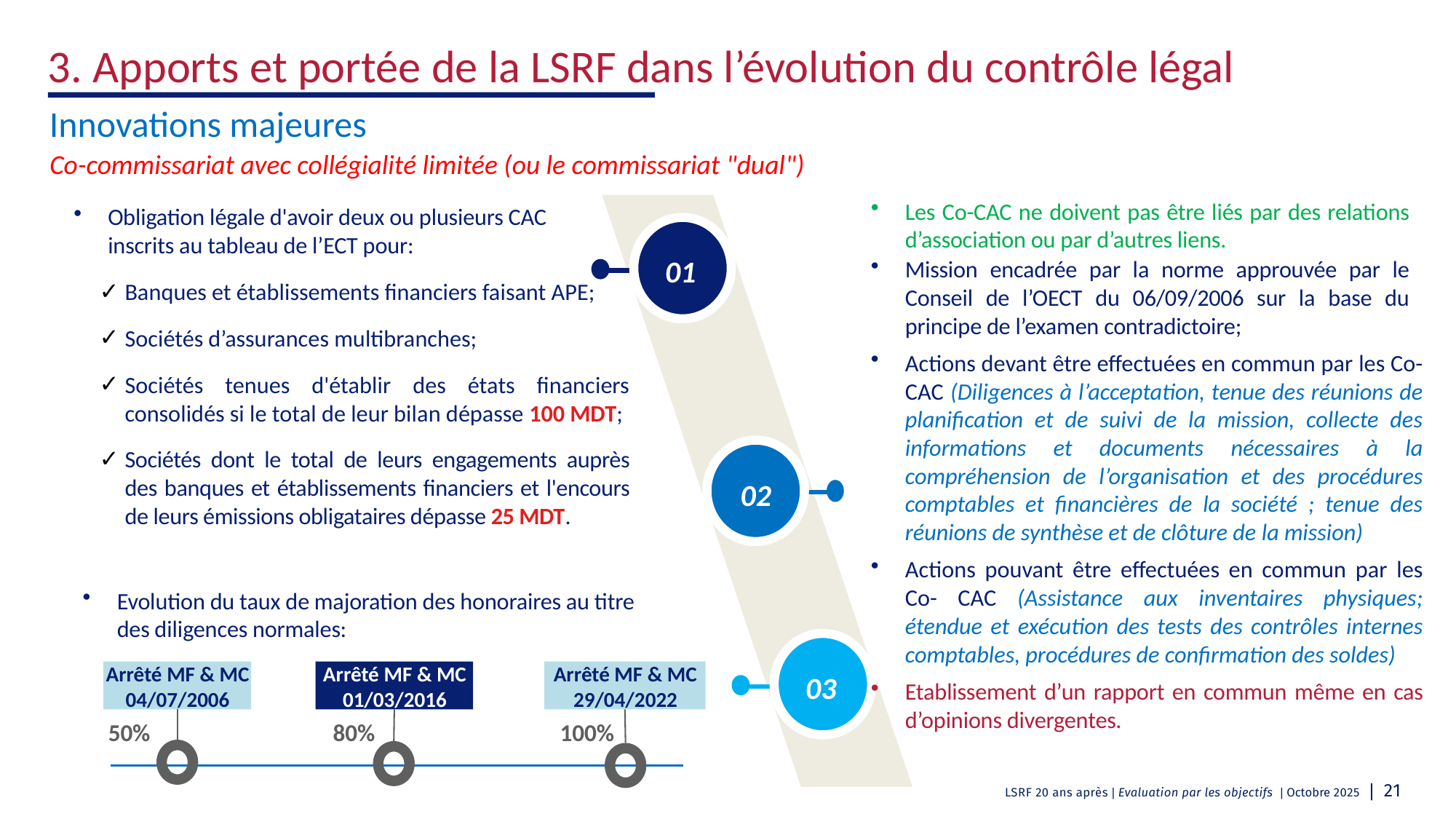

3. Apports et portée de la LSRF dans l’évolution du contrôle légal

Innovations majeures
Co-commissariat avec collégialité limitée (ou le commissariat "dual")

Les Co-CAC ne doivent pas être liés par des relations d’association ou par d’autres liens.
Mission encadrée par la norme approuvée par le Conseil de l’OECT du 06/09/2006 sur la base du principe de l’examen contradictoire;
Actions devant être effectuées en commun par les Co- CAC (Diligences à l’acceptation, tenue des réunions de planification et de suivi de la mission, collecte des informations et documents nécessaires à la compréhension de l’organisation et des procédures comptables et financières de la société ; tenue des réunions de synthèse et de clôture de la mission)
Actions pouvant être effectuées en commun par les Co- CAC (Assistance aux inventaires physiques; étendue et exécution des tests des contrôles internes comptables, procédures de confirmation des soldes)
Etablissement d’un rapport en commun même en cas d’opinions divergentes.

Obligation légale d'avoir deux ou plusieurs CAC inscrits au tableau de l’ECT pour:

01

Banques et établissements financiers faisant APE;

Sociétés d’assurances multibranches;

Sociétés tenues d'établir des états financiers consolidés si le total de leur bilan dépasse 100 MDT;

Sociétés dont le total de leurs engagements auprès des banques et établissements financiers et l'encours de leurs émissions obligataires dépasse 25 MDT.

02

Evolution du taux de majoration des honoraires au titre des diligences normales:

Arrêté MF & MC 04/07/2006
Arrêté MF & MC 01/03/2016
Arrêté MF & MC 29/04/2022
50%
80%
100%

03

LSRF 20 ans après | Evaluation par les objectifs | Octobre 2025  | 21